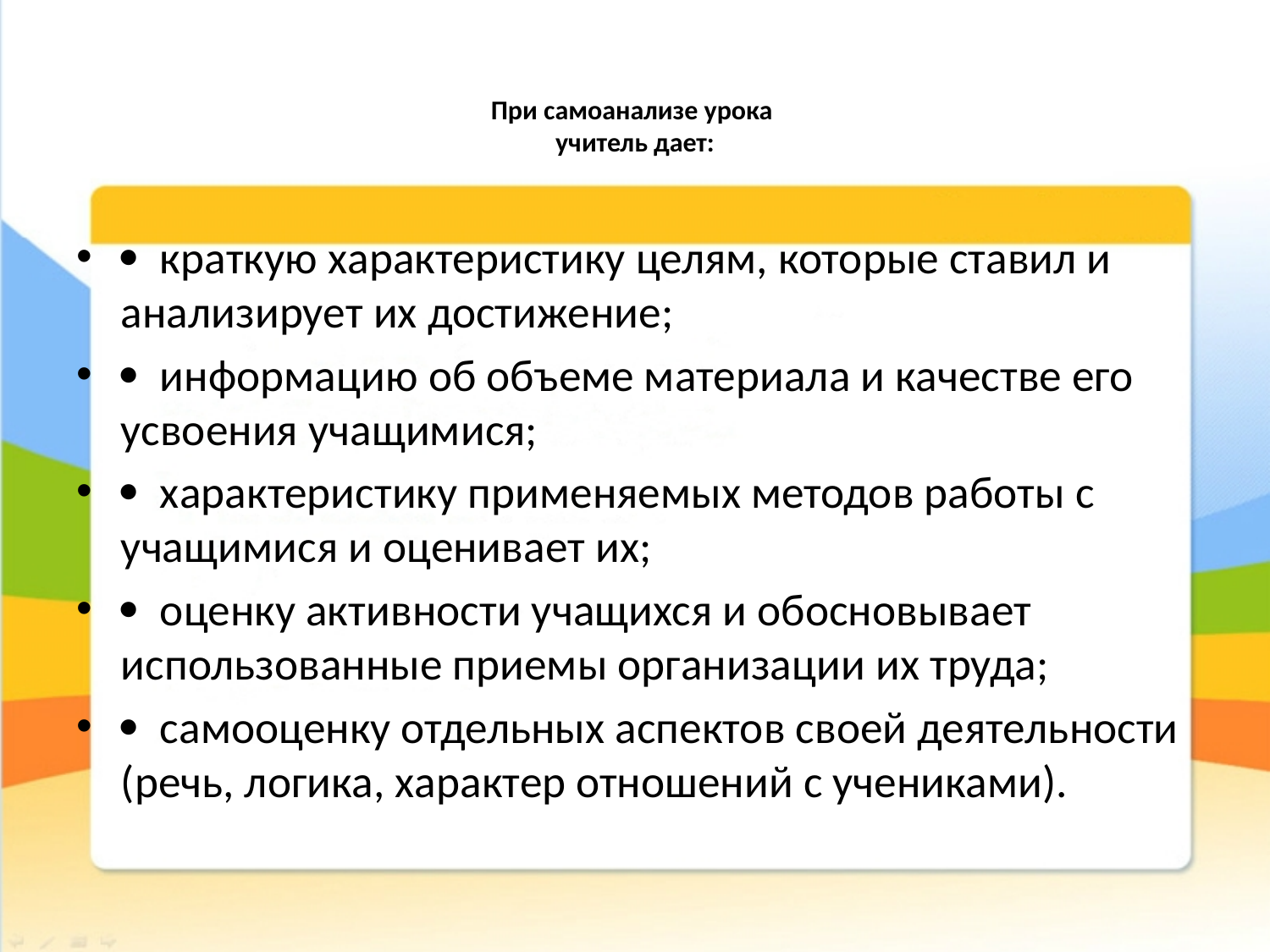

# При самоанализе урока учитель дает:
•  краткую характеристику целям, которые ставил и анализирует их достижение;
•  информацию об объеме материала и качестве его усвоения учащимися;
•  характеристику применяемых методов работы с учащимися и оценивает их;
•  оценку активности учащихся и обосновывает использованные приемы организации их труда;
•  самооценку отдельных аспектов своей деятельности (речь, логика, характер отношений с учениками).